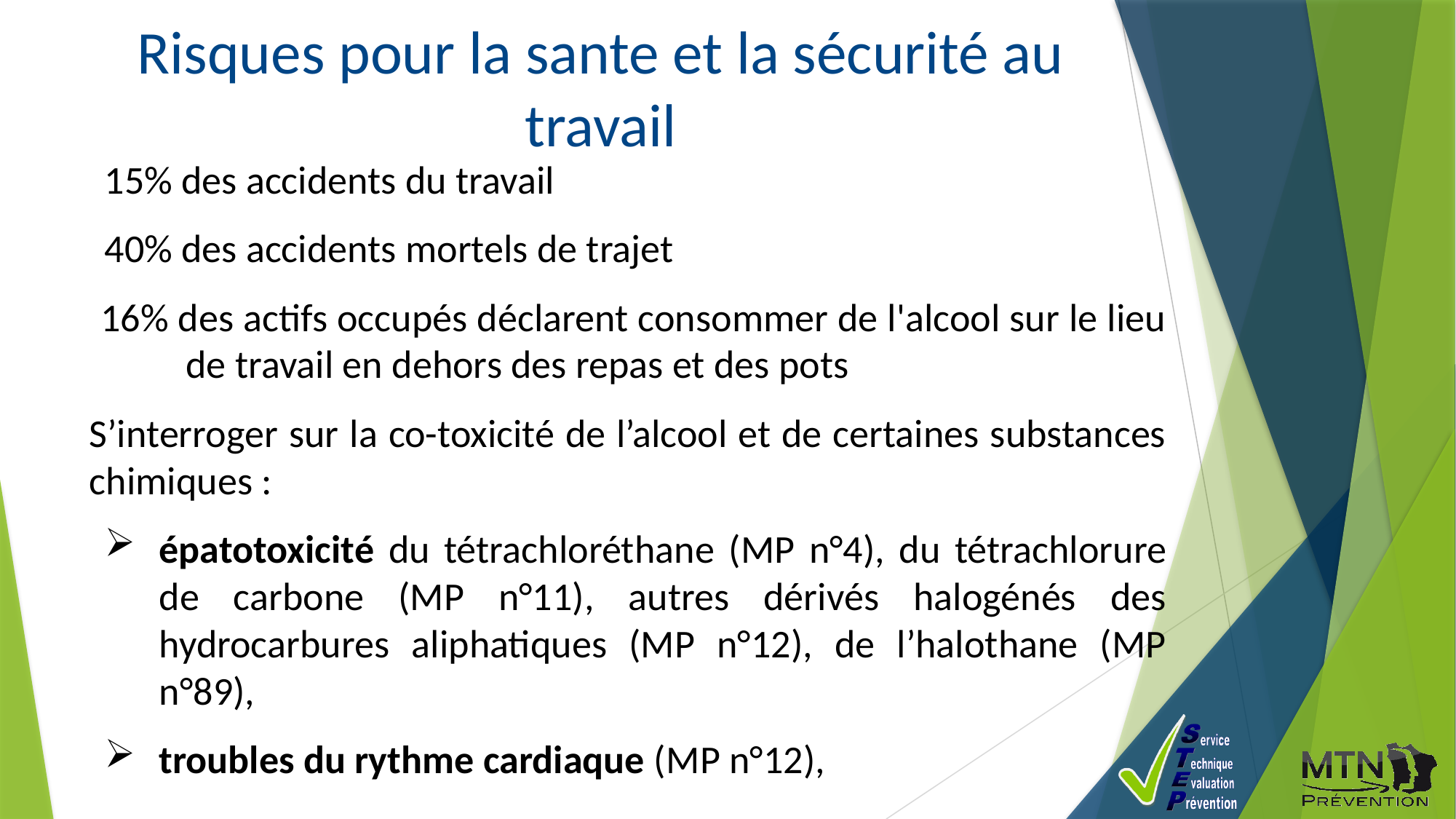

Risques pour la sante et la sécurité au travail
15% des accidents du travail
40% des accidents mortels de trajet
16% des actifs occupés déclarent consommer de l'alcool sur le lieu de travail en dehors des repas et des pots
S’interroger sur la co-toxicité de l’alcool et de certaines substances chimiques :
épatotoxicité du tétrachloréthane (MP n°4), du tétrachlorure de carbone (MP n°11), autres dérivés halogénés des hydrocarbures aliphatiques (MP n°12), de l’halothane (MP n°89),
troubles du rythme cardiaque (MP n°12),